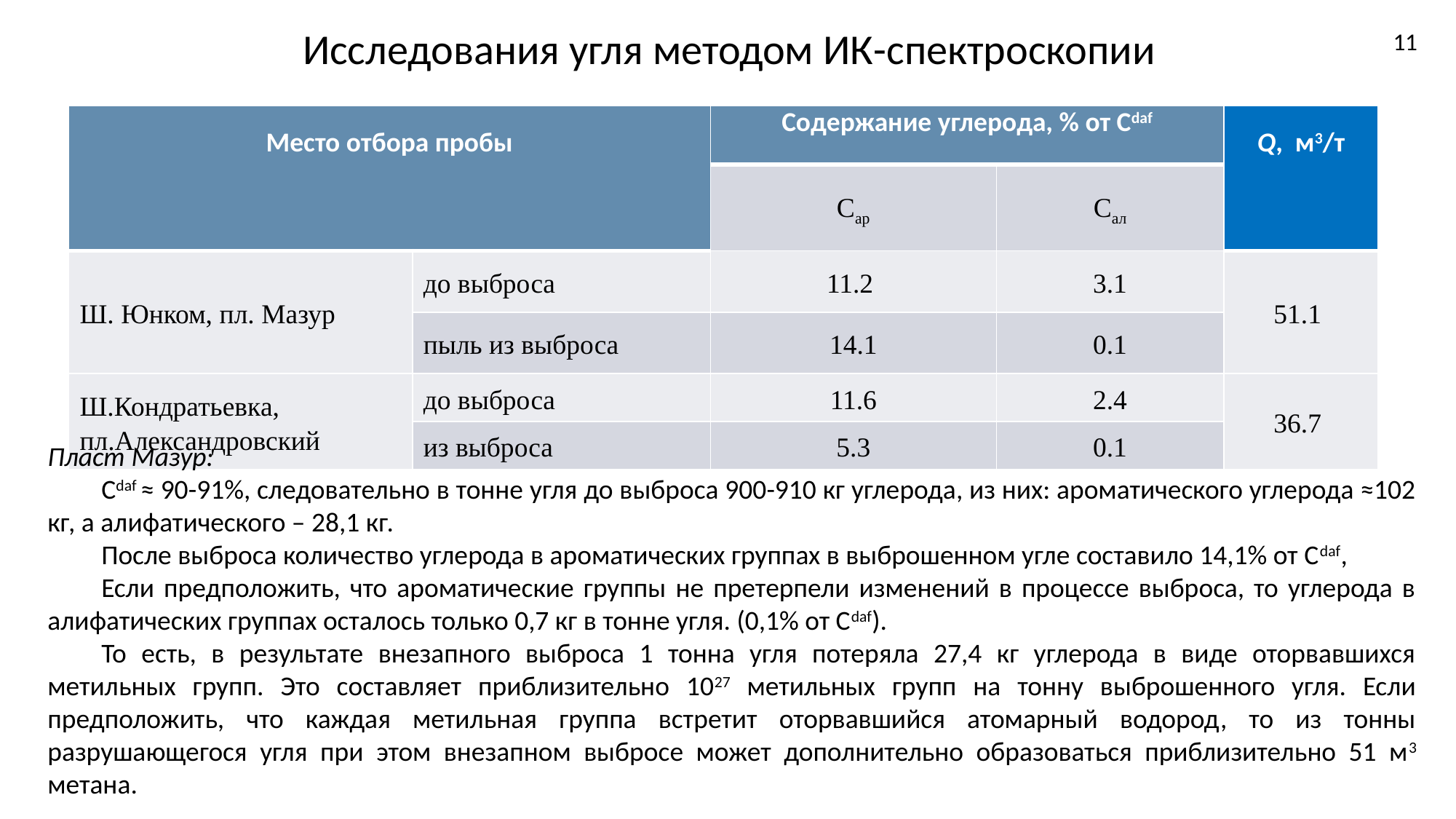

# Исследования угля методом ИК-спектроскопии
11
| Место отбора пробы |  | Содержание углерода, % от Сdaf |  | Q, м3/т |
| --- | --- | --- | --- | --- |
|  |  | Cap | Cал |  |
| Ш. Юнком, пл. Мазур | до выброса | 11.2 | 3.1 | 51.1 |
|  | пыль из выброса | 14.1 | 0.1 |  |
| Ш.Кондратьевка, пл.Александровский | до выброса | 11.6 | 2.4 | 36.7 |
|  | из выброса | 5.3 | 0.1 |  |
Пласт Мазур:
Сdaf ≈ 90-91%, следовательно в тонне угля до выброса 900-910 кг углерода, из них: ароматического углерода ≈102 кг, а алифатического – 28,1 кг.
После выброса количество углерода в ароматических группах в выброшенном угле составило 14,1% от Сdaf,
Если предположить, что ароматические группы не претерпели изменений в процессе выброса, то углерода в алифатических группах осталось только 0,7 кг в тонне угля. (0,1% от Сdaf).
То есть, в результате внезапного выброса 1 тонна угля потеряла 27,4 кг углерода в виде оторвавшихся метильных групп. Это составляет приблизительно 1027 метильных групп на тонну выброшенного угля. Если предположить, что каждая метильная группа встретит оторвавшийся атомарный водород, то из тонны разрушающегося угля при этом внезапном выбросе может дополнительно образоваться приблизительно 51 м3 метана.